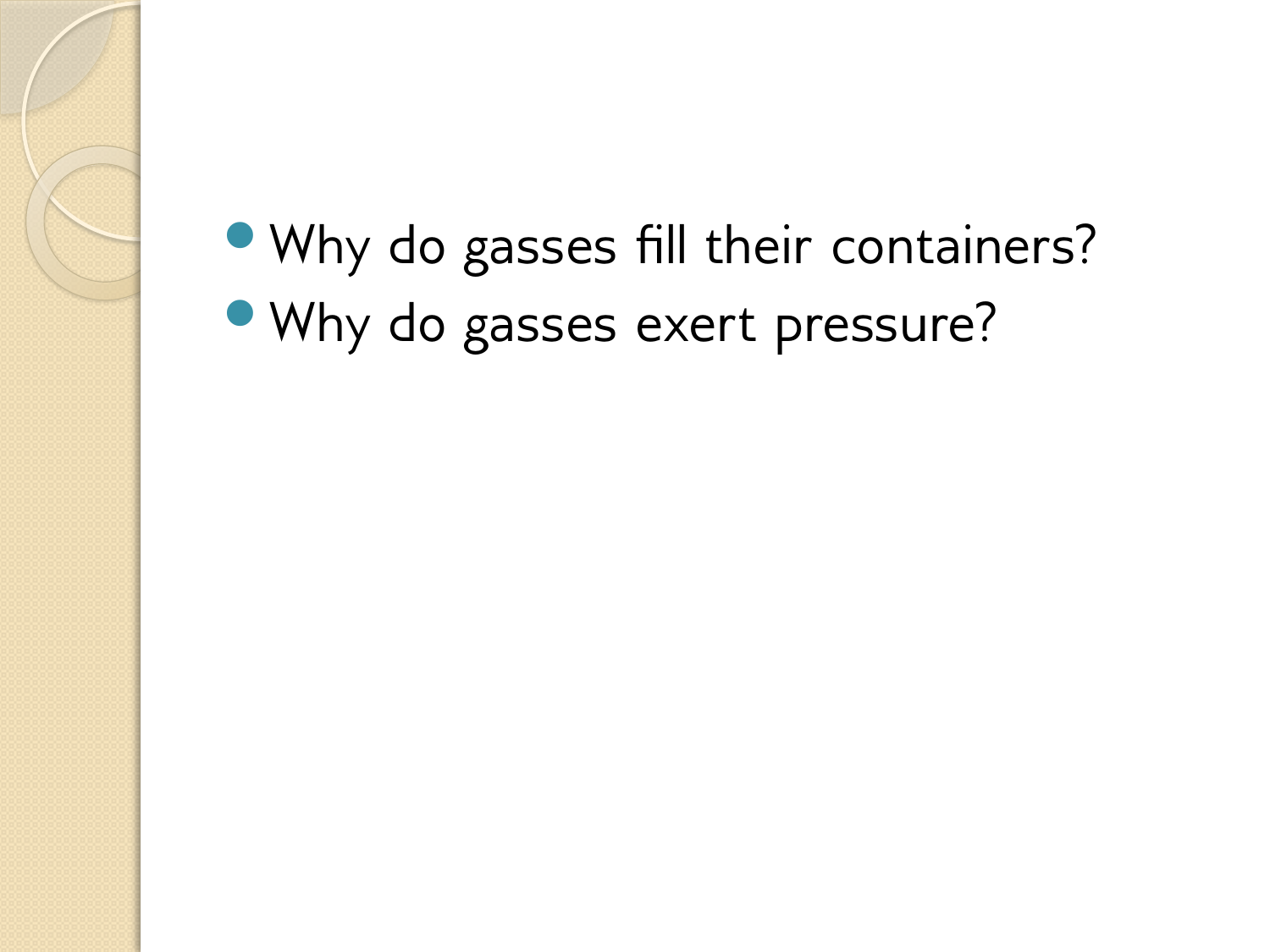

#
Why do gasses fill their containers?
Why do gasses exert pressure?